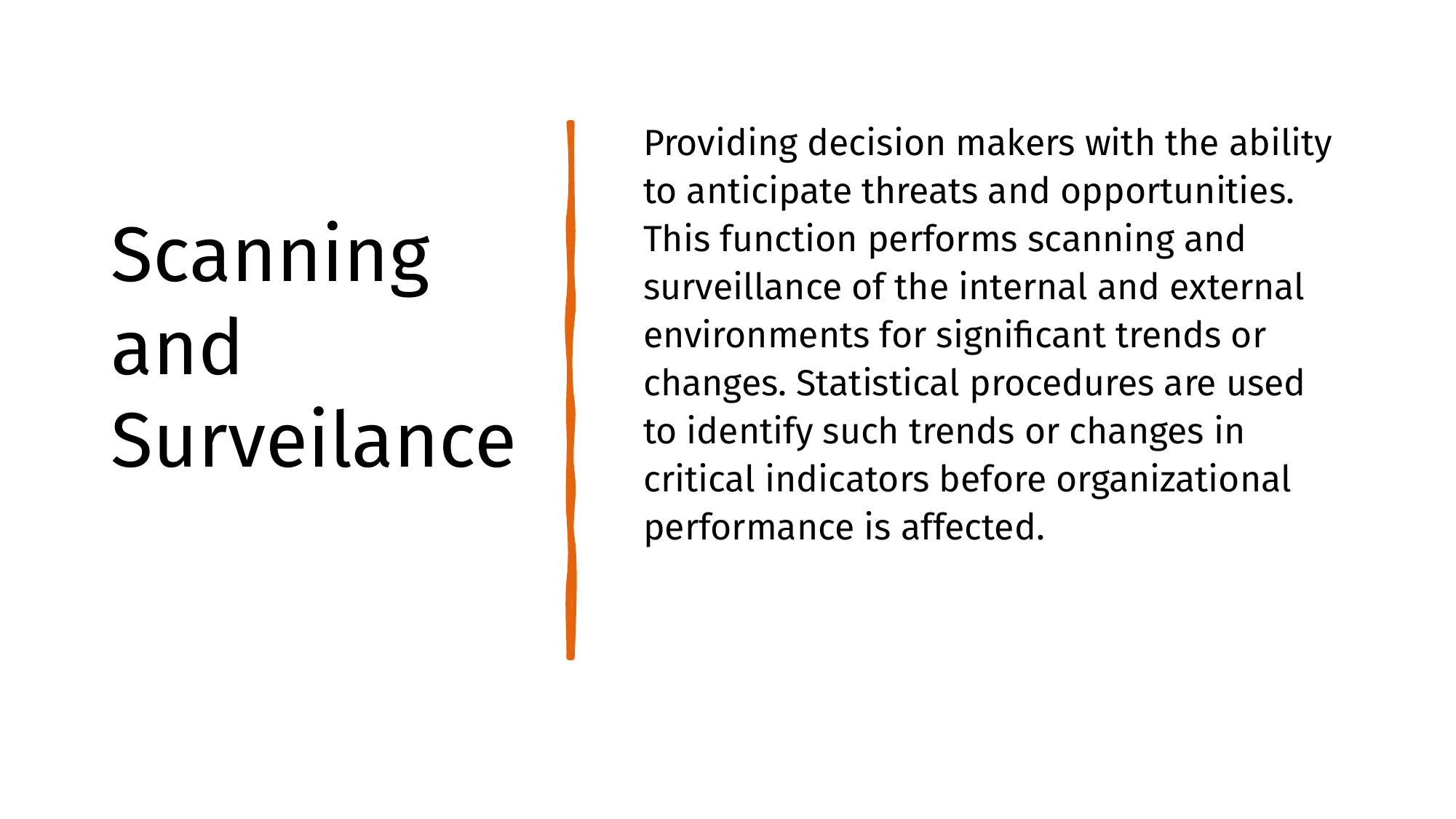

# Scanning and Surveilance
Providing decision makers with the ability to anticipate threats and opportunities. This function performs scanning and surveillance of the internal and external environments for significant trends or changes. Statistical procedures are used to identify such trends or changes in critical indicators before organizational performance is affected.